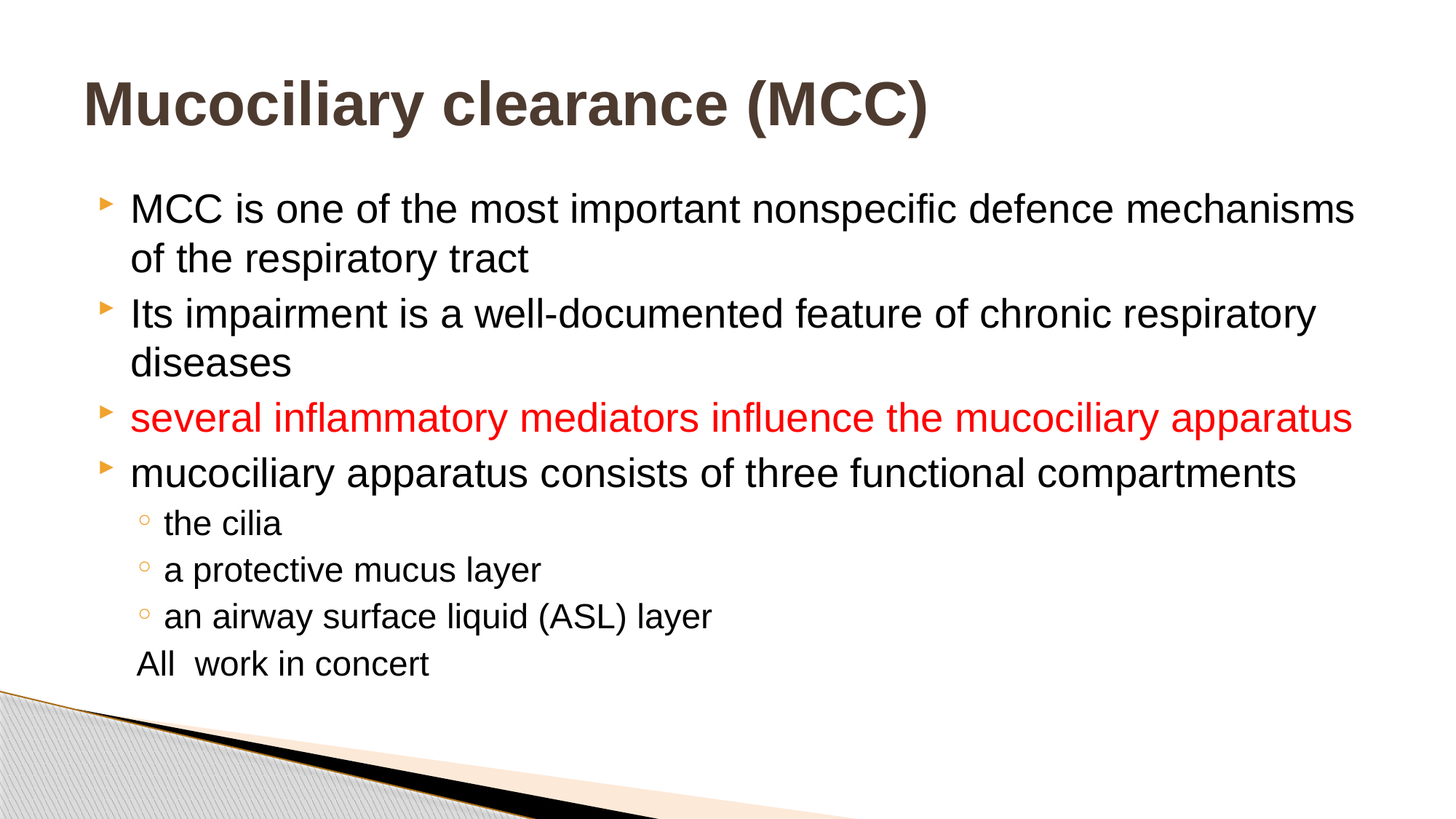

# Mucociliary clearance (MCC)
MCC is one of the most important nonspecific defence mechanisms of the respiratory tract
Its impairment is a well-documented feature of chronic respiratory diseases
several inflammatory mediators influence the mucociliary apparatus
mucociliary apparatus consists of three functional compartments
the cilia
a protective mucus layer
an airway surface liquid (ASL) layer
All  work in concert